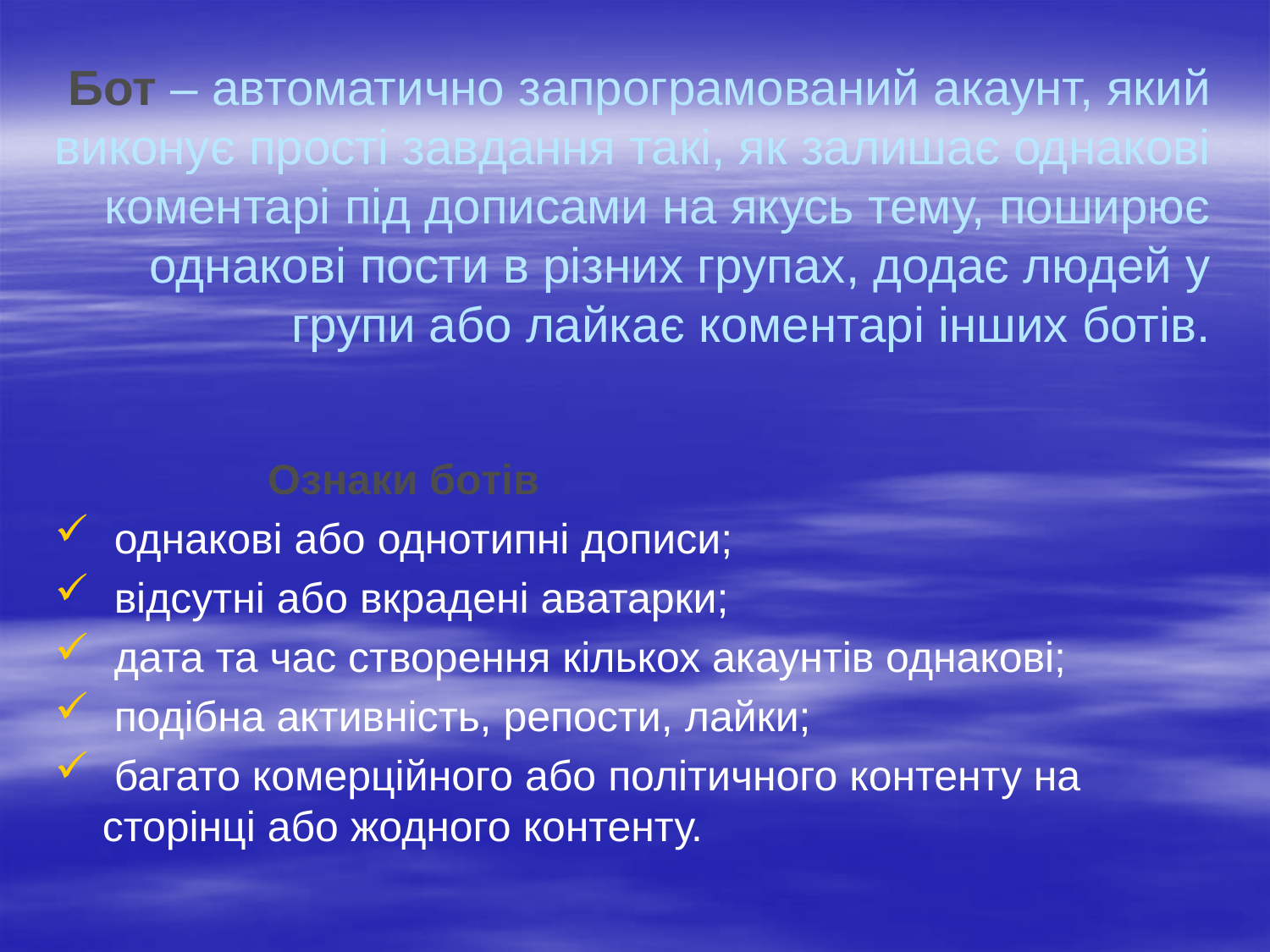

# Бот – автоматично запрограмований акаунт, який виконує прості завдання такі, як залишає однакові коментарі під дописами на якусь тему, поширює однакові пости в різних групах, додає людей у групи або лайкає коментарі інших ботів.
                  Ознаки ботів
 однакові або однотипні дописи;
 відсутні або вкрадені аватарки;
 дата та час створення кількох акаунтів однакові;
 подібна активність, репости, лайки;
 багато комерційного або політичного контенту на сторінці або жодного контенту.